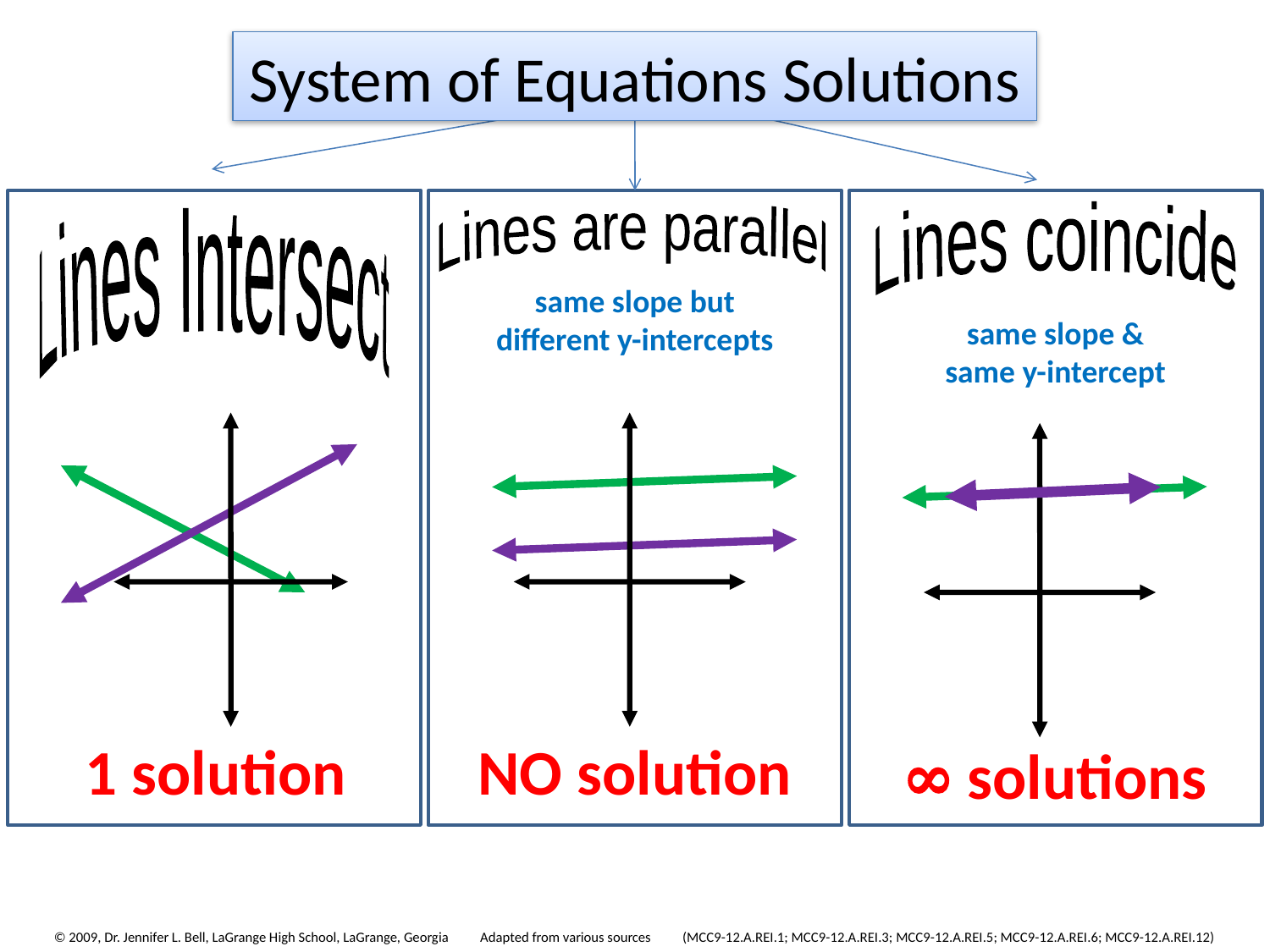

Exactly one solution
System of Equations Solutions

Lines Intersect

1 solution

Lines are parallel
same slope but
different y-intercepts

NO solution

Lines coincide
same slope &
same y-intercept

∞ solutions
© 2009, Dr. Jennifer L. Bell, LaGrange High School, LaGrange, Georgia          Adapted from various sources          (MCC9-12.A.REI.1; MCC9-12.A.REI.3; MCC9-12.A.REI.5; MCC9-12.A.REI.6; MCC9-12.A.REI.12)